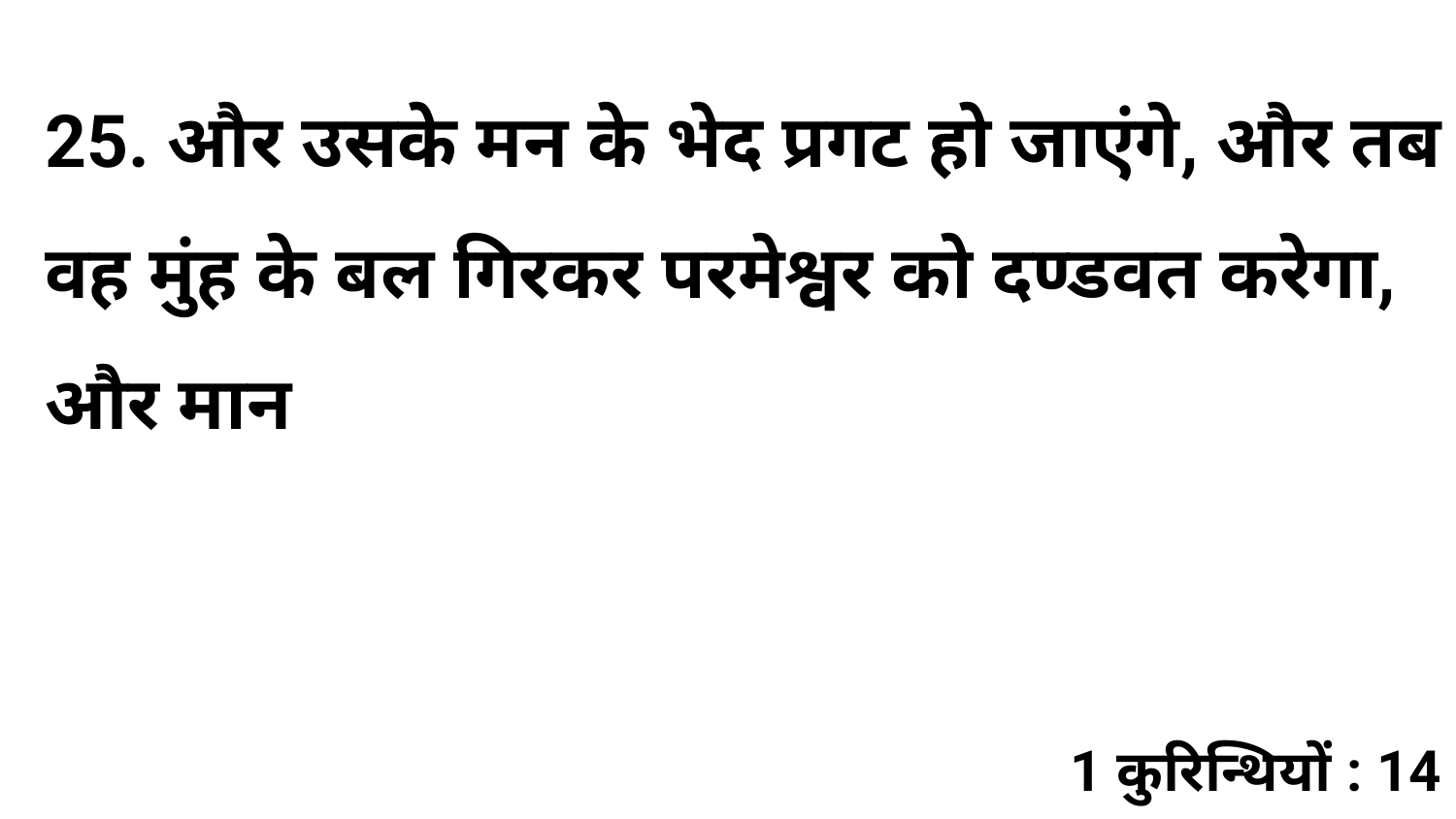

25. और उसके मन के भेद प्रगट हो जाएंगे, और तब वह मुंह के बल गिरकर परमेश्वर को दण्डवत करेगा, और मान
1 कुरिन्थियों : 14